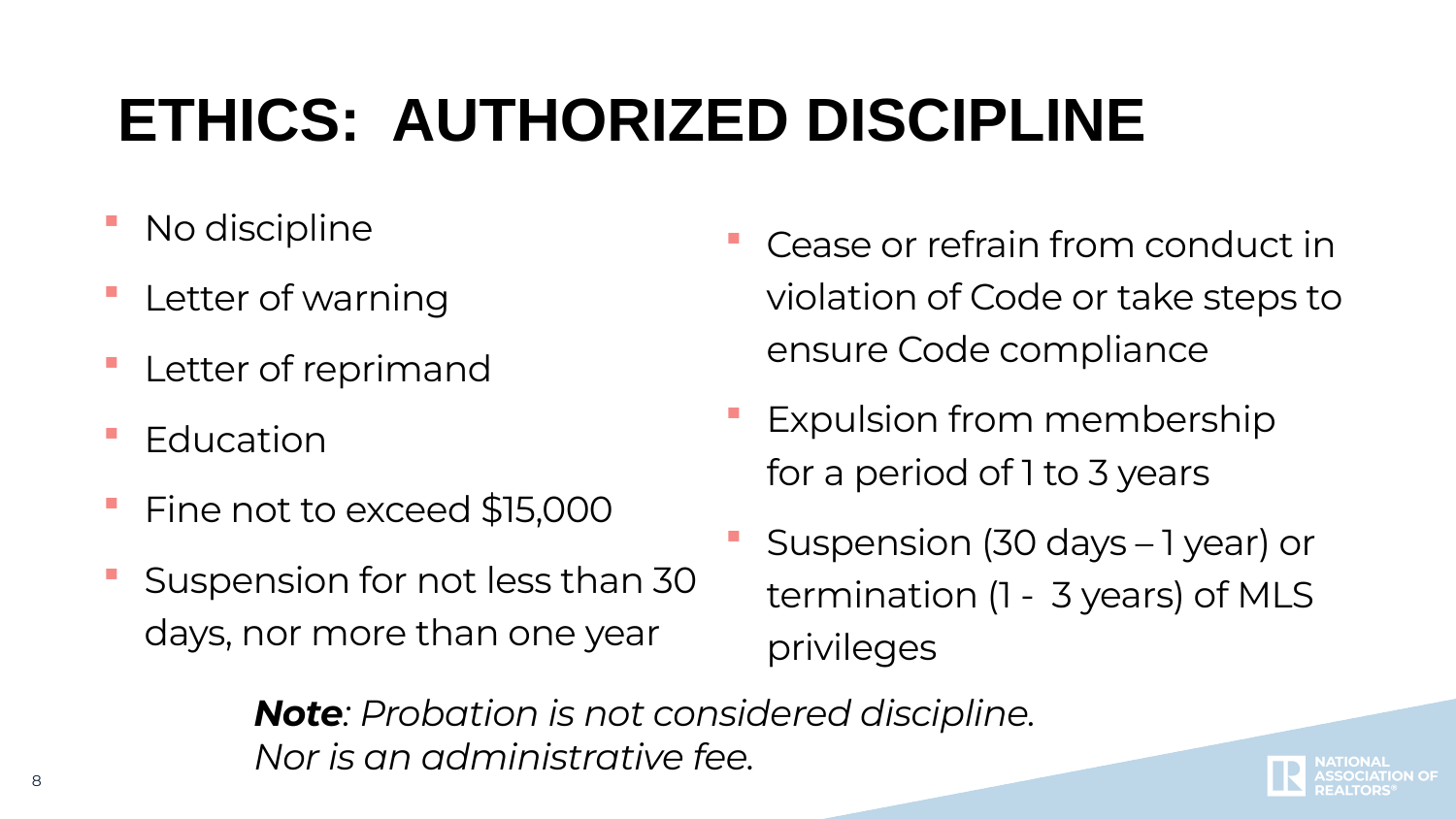

Ethics:  Authorized Discipline

No discipline
Letter of warning
Letter of reprimand
Education
Fine not to exceed $15,000
Suspension for not less than 30 days, nor more than one year

Cease or refrain from conduct in violation of Code or take steps to ensure Code compliance
Expulsion from membership
for a period of 1 to 3 years
Suspension (30 days – 1 year) or termination (1 -  3 years) of MLS privileges

Note: Probation is not considered discipline.
Nor is an administrative fee.

8